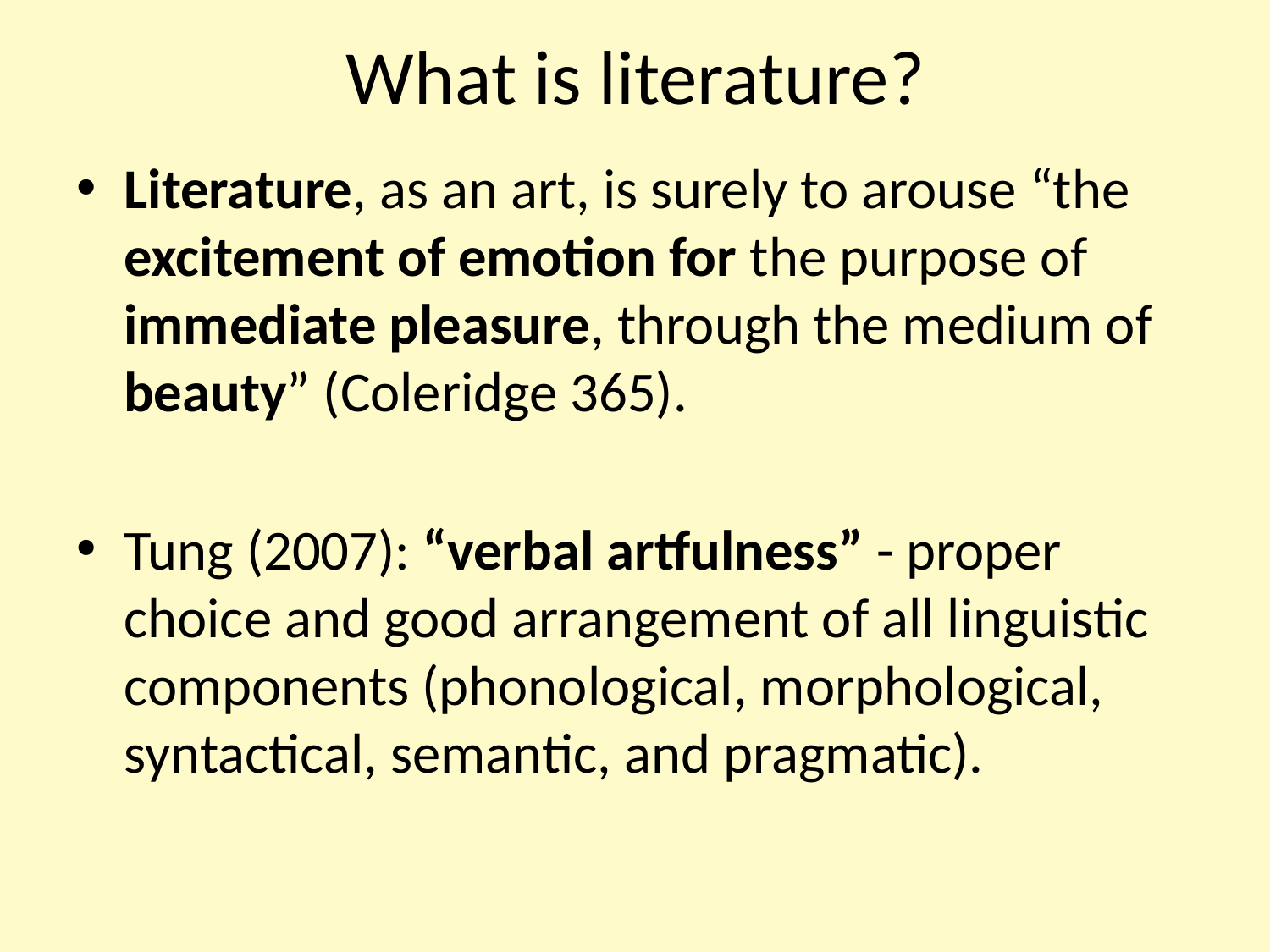

# What is literature?
Literature, as an art, is surely to arouse “the excitement of emotion for the purpose of immediate pleasure, through the medium of beauty” (Coleridge 365).

Tung (2007): “verbal artfulness” - proper choice and good arrangement of all linguistic components (phonological, morphological, syntactical, semantic, and pragmatic).